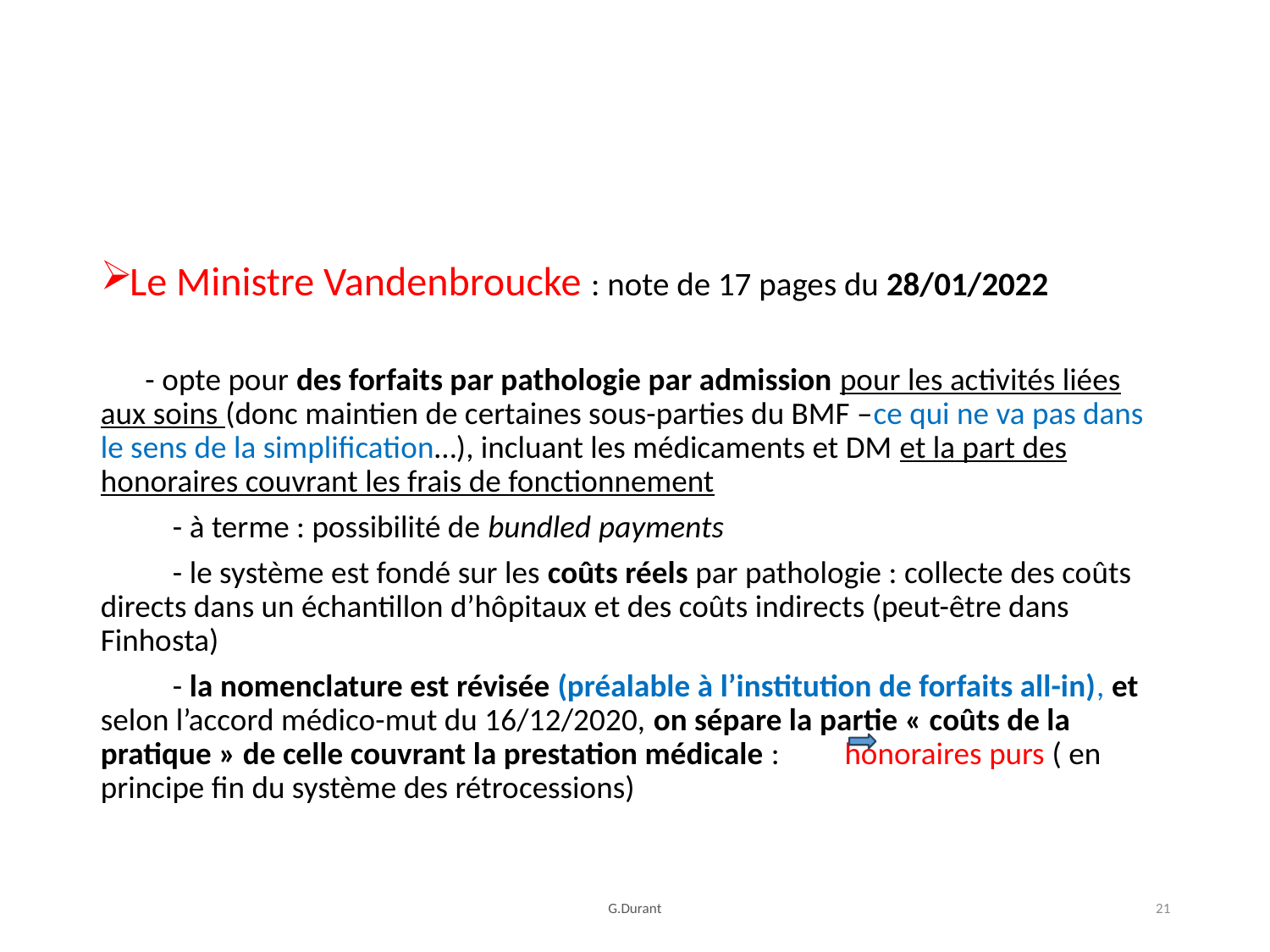

#
Le Ministre Vandenbroucke : note de 17 pages du 28/01/2022

       - opte pour des forfaits par pathologie par admission pour les activités liées aux soins (donc maintien de certaines sous-parties du BMF –ce qui ne va pas dans le sens de la simplification…), incluant les médicaments et DM et la part des honoraires couvrant les frais de fonctionnement
          - à terme : possibilité de bundled payments
          - le système est fondé sur les coûts réels par pathologie : collecte des coûts directs dans un échantillon d’hôpitaux et des coûts indirects (peut-être dans Finhosta)
          - la nomenclature est révisée (préalable à l’institution de forfaits all-in), et selon l’accord médico-mut du 16/12/2020, on sépare la partie « coûts de la pratique » de celle couvrant la prestation médicale :         honoraires purs ( en principe fin du système des rétrocessions)

G.Durant
21